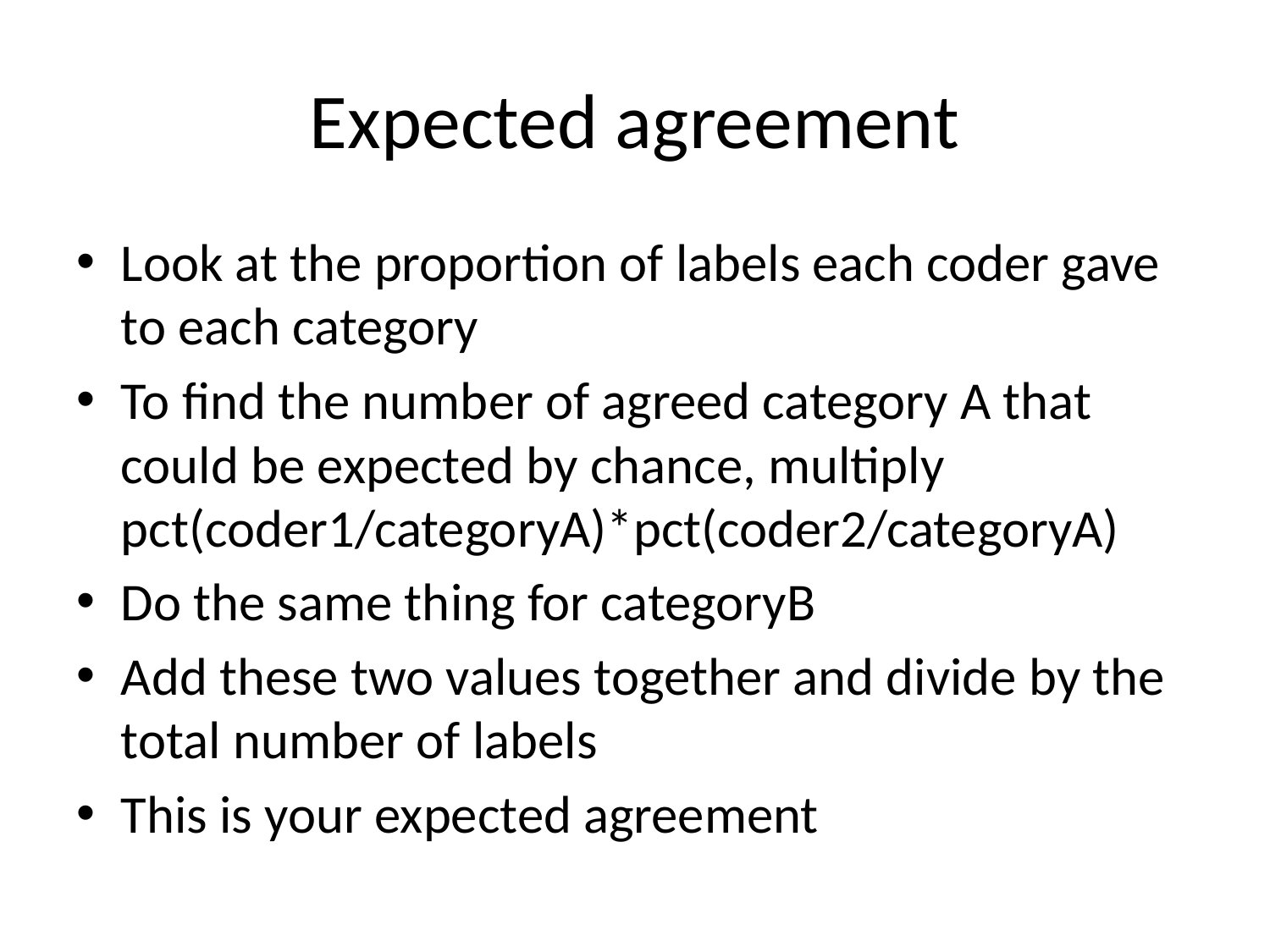

# Expected agreement
Look at the proportion of labels each coder gave to each category
To find the number of agreed category A that could be expected by chance, multiply pct(coder1/categoryA)*pct(coder2/categoryA)
Do the same thing for categoryB
Add these two values together and divide by the total number of labels
This is your expected agreement